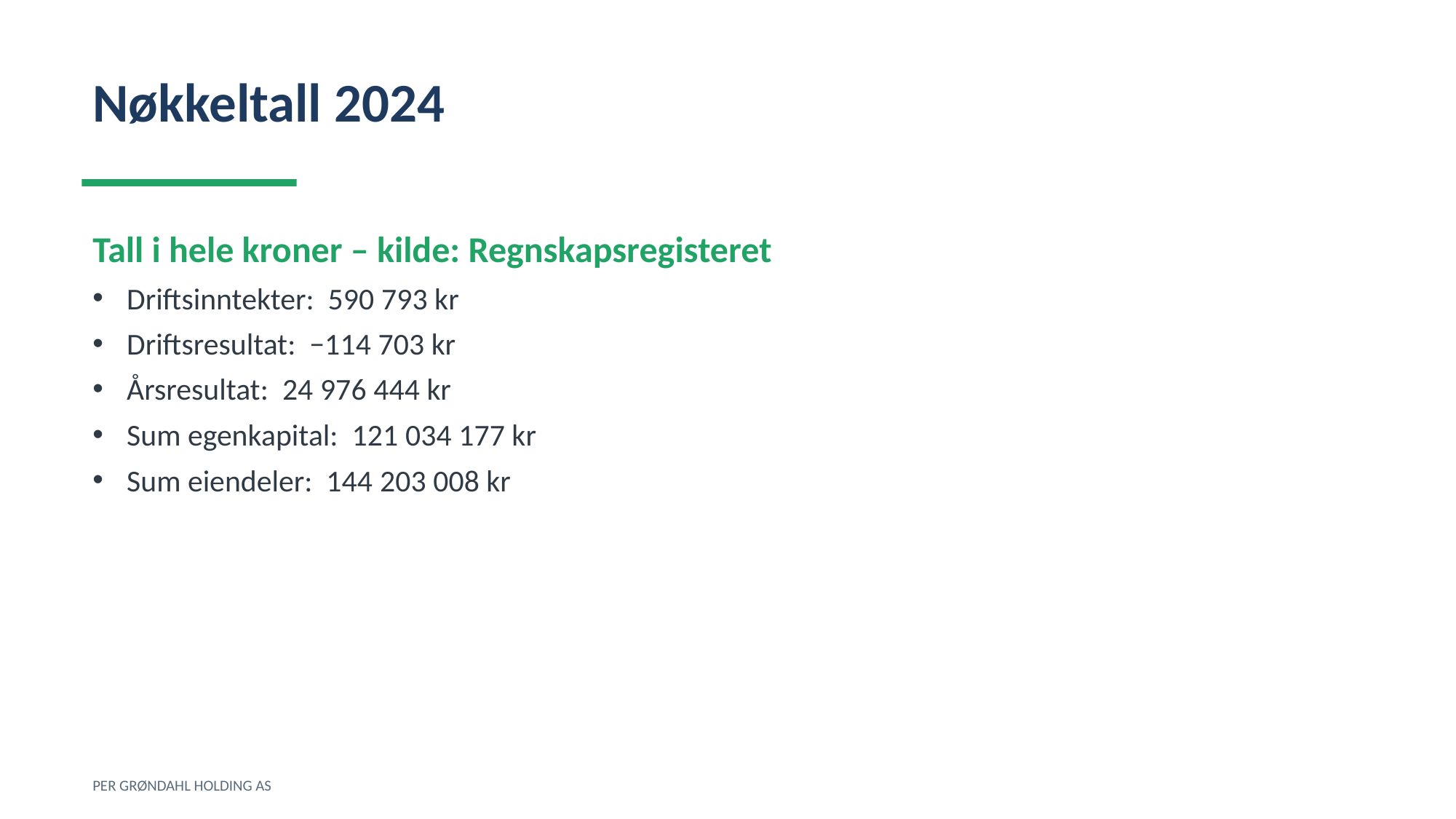

Nøkkeltall 2024

Tall i hele kroner – kilde: Regnskapsregisteret
Driftsinntekter:  590 793 kr
Driftsresultat:  −114 703 kr
Årsresultat:  24 976 444 kr
Sum egenkapital:  121 034 177 kr
Sum eiendeler:  144 203 008 kr
PER GRØNDAHL HOLDING AS